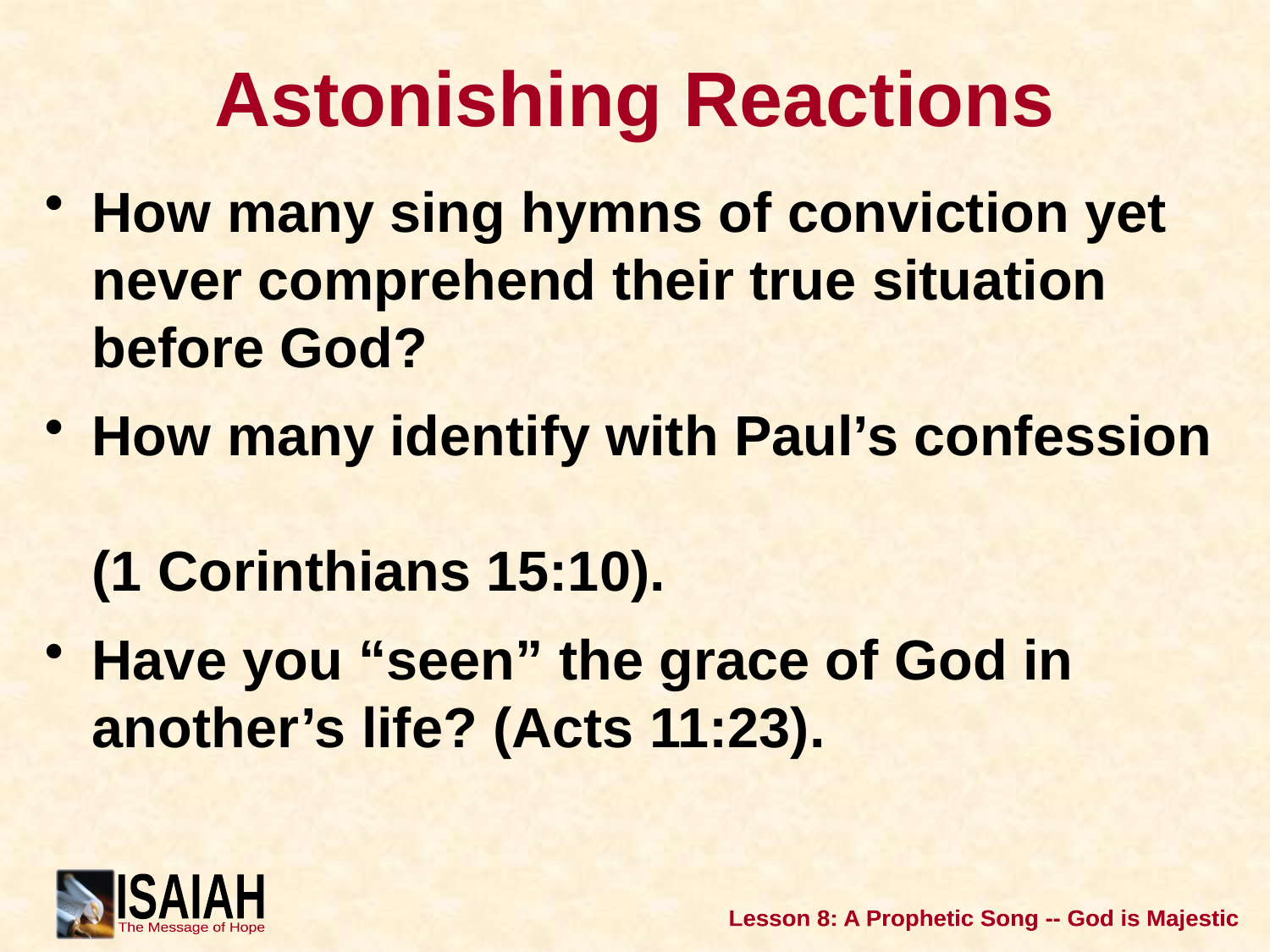

# Astonishing Reactions
How many sing hymns of conviction yet never comprehend their true situation before God?
How many identify with Paul’s confession
(1 Corinthians 15:10).
Have you “seen” the grace of God in another’s life? (Acts 11:23).